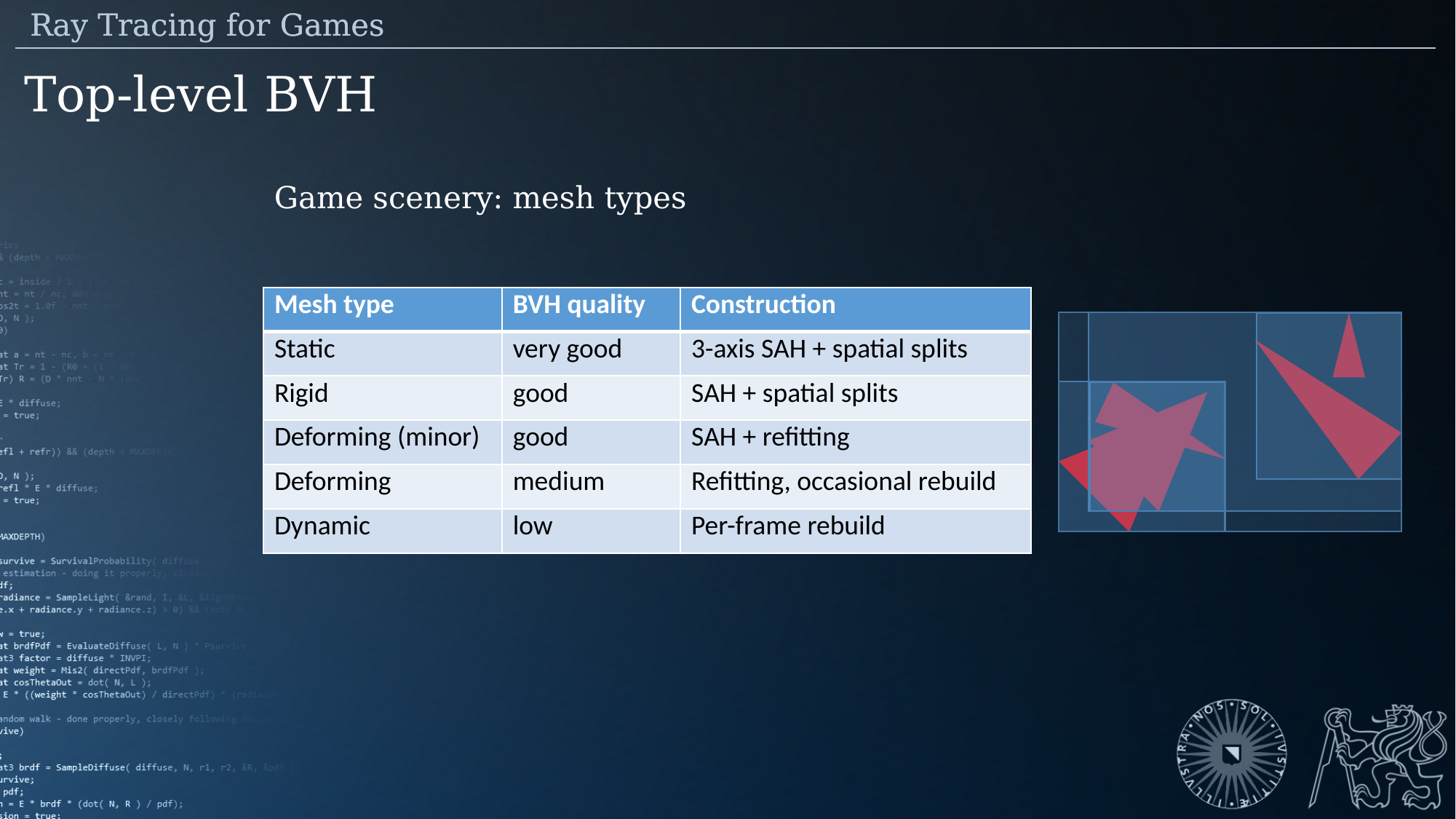

Ray Tracing for Games
  Ray Tracing for Games
Top-level BVH
Game scenery: mesh types

| Mesh type | BVH quality | Construction |
| --- | --- | --- |
| Static | very good | 3-axis SAH + spatial splits |
| Rigid | good | SAH + spatial splits |
| Deforming (minor) | good | SAH + refitting |
| Deforming | medium | Refitting, occasional rebuild |
| Dynamic | low | Per-frame rebuild |